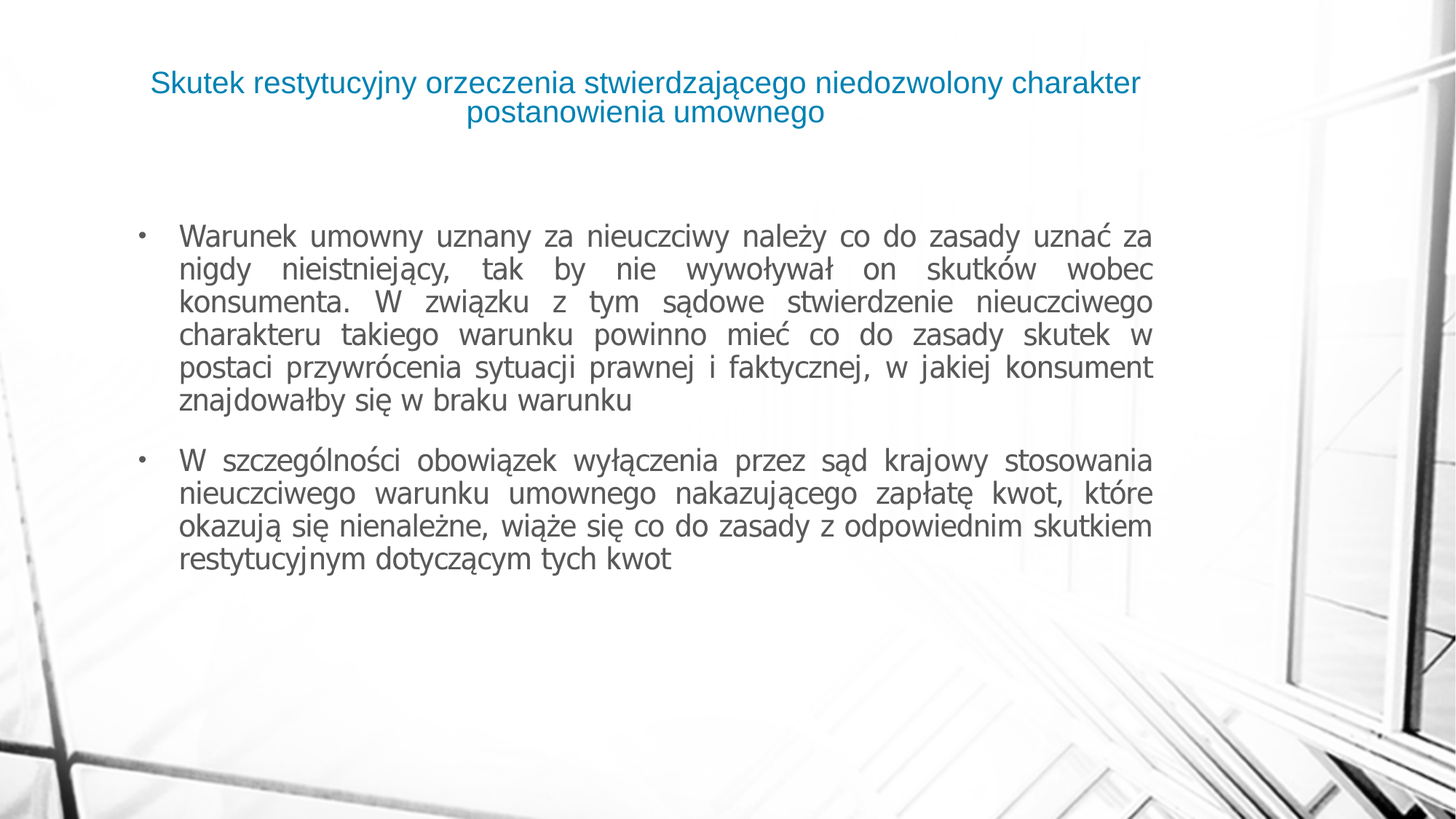

# Skutek restytucyjny orzeczenia stwierdzającego niedozwolony charakter postanowienia umownego

Warunek umowny uznany za nieuczciwy należy co do zasady uznać za nigdy nieistniejący, tak by nie wywoływał on skutków wobec konsumenta. W związku z tym sądowe stwierdzenie nieuczciwego charakteru takiego warunku powinno mieć co do zasady skutek w postaci przywrócenia sytuacji prawnej i faktycznej, w jakiej konsument znajdowałby się w braku warunku
W szczególności obowiązek wyłączenia przez sąd krajowy stosowania nieuczciwego warunku umownego nakazującego zapłatę kwot, które okazują się nienależne, wiąże się co do zasady z odpowiednim skutkiem restytucyjnym dotyczącym tych kwot